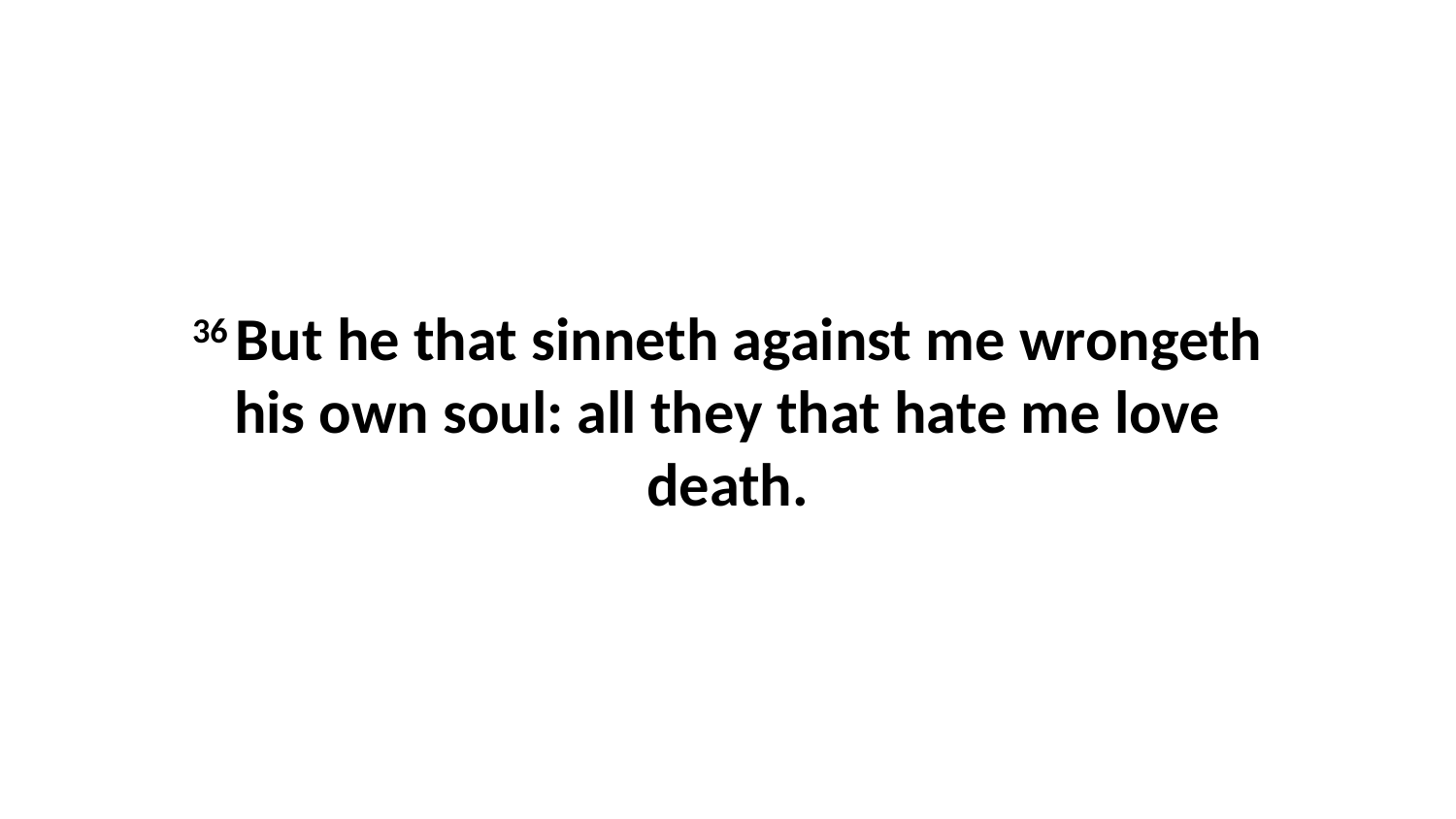

36 But he that sinneth against me wrongeth his own soul: all they that hate me love death.